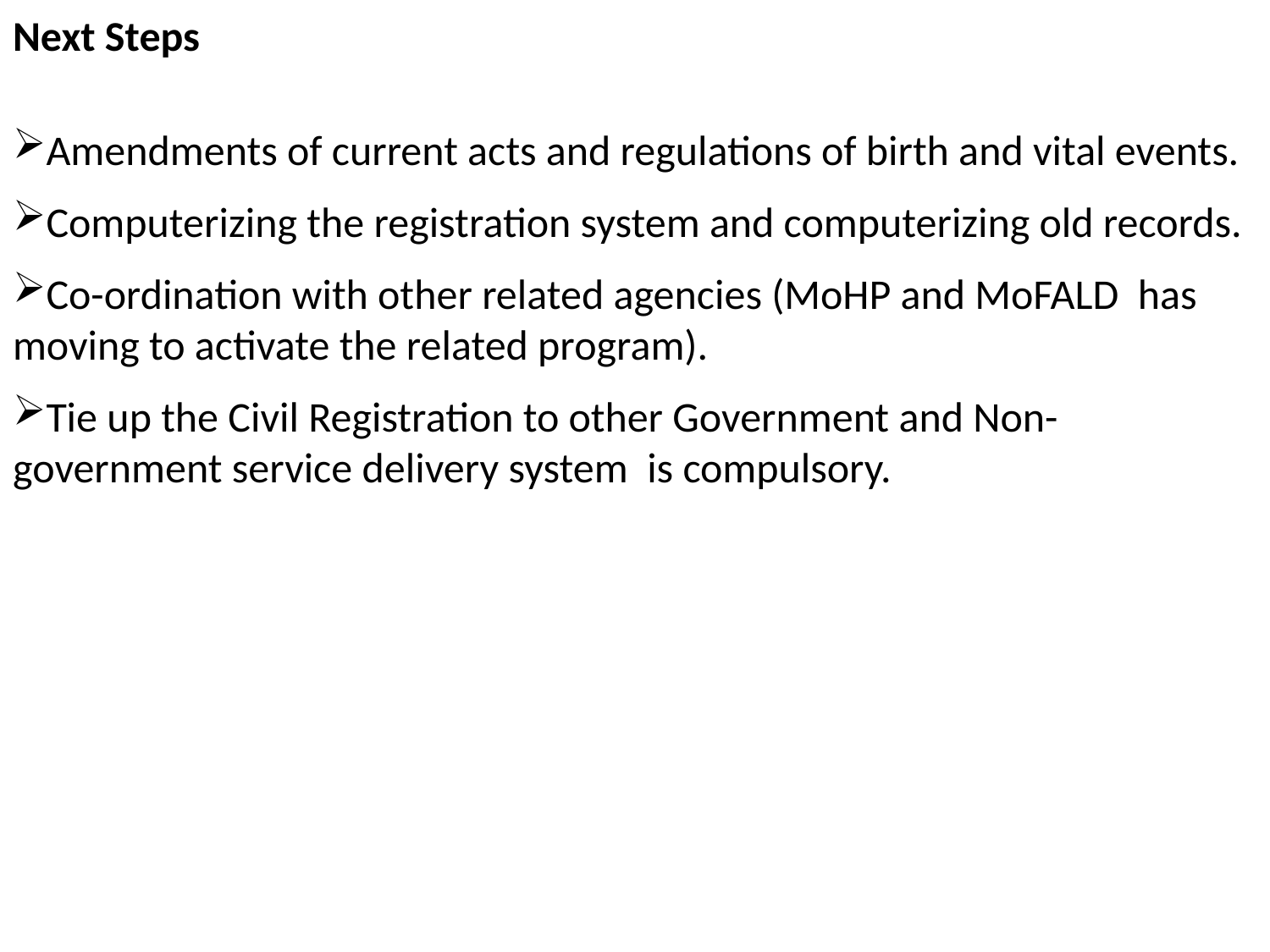

Next Steps

Amendments of current acts and regulations of birth and vital events.
Computerizing the registration system and computerizing old records.
Co-ordination with other related agencies (MoHP and MoFALD  has moving to activate the related program).
Tie up the Civil Registration to other Government and Non-government service delivery system  is compulsory.